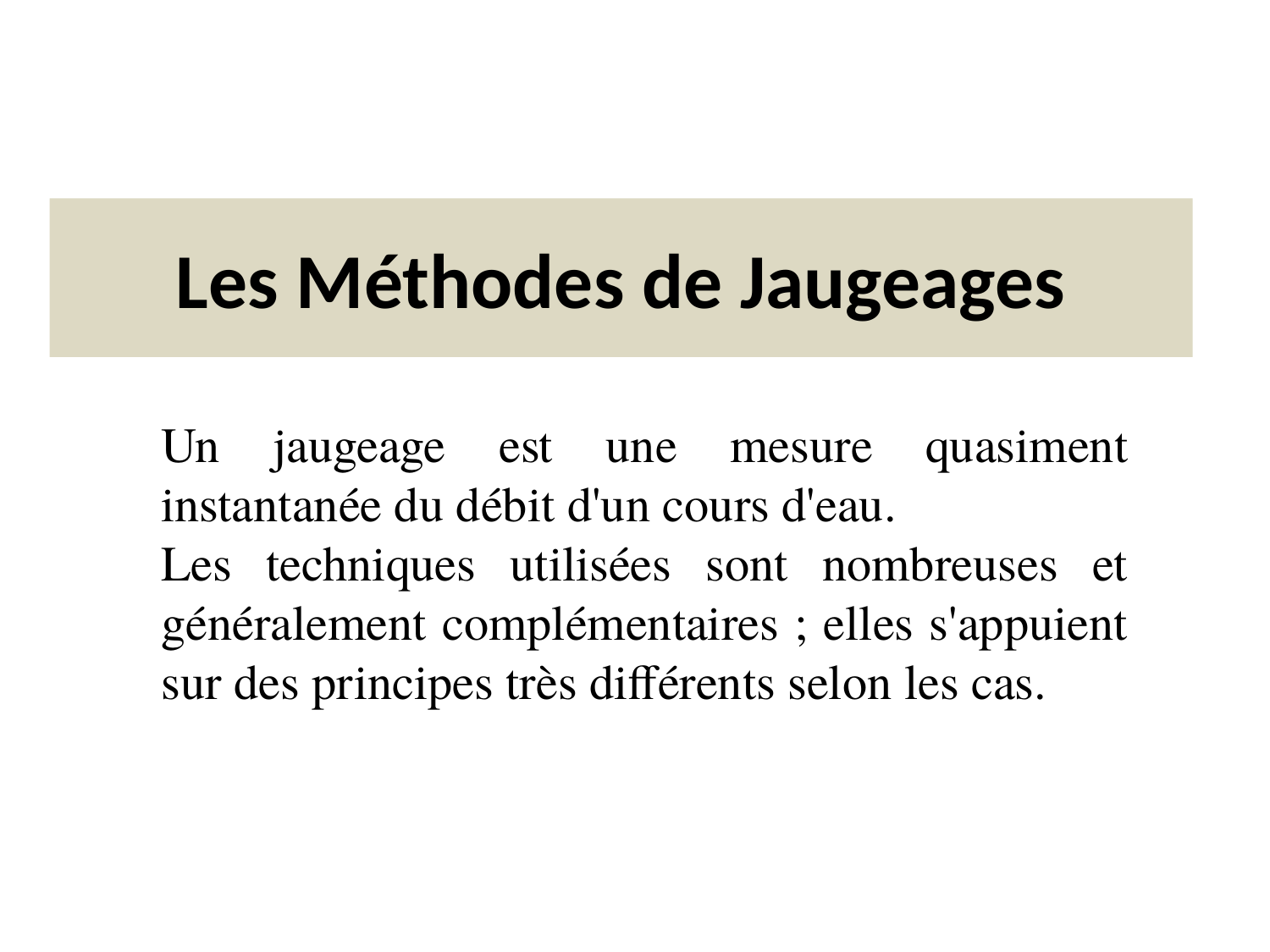

# Les Méthodes de Jaugeages
Un jaugeage est une mesure quasiment instantanée du débit d'un cours d'eau.
Les techniques utilisées sont nombreuses et généralement complémentaires ; elles s'appuient sur des principes très différents selon les cas.